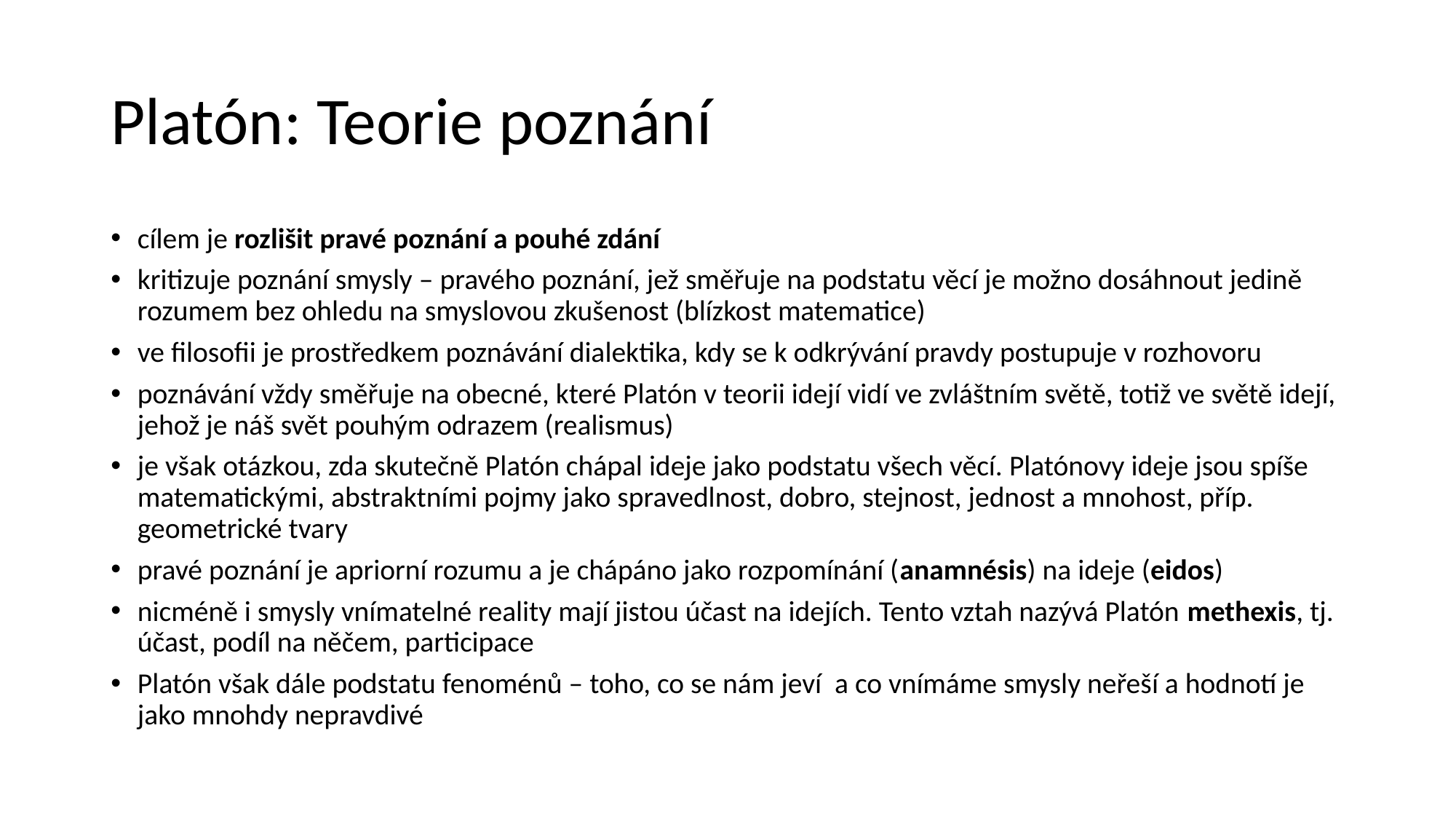

# Platón: Teorie poznání
cílem je rozlišit pravé poznání a pouhé zdání
kritizuje poznání smysly – pravého poznání, jež směřuje na podstatu věcí je možno dosáhnout jedině rozumem bez ohledu na smyslovou zkušenost (blízkost matematice)
ve filosofii je prostředkem poznávání dialektika, kdy se k odkrývání pravdy postupuje v rozhovoru
poznávání vždy směřuje na obecné, které Platón v teorii idejí vidí ve zvláštním světě, totiž ve světě idejí, jehož je náš svět pouhým odrazem (realismus)
je však otázkou, zda skutečně Platón chápal ideje jako podstatu všech věcí. Platónovy ideje jsou spíše matematickými, abstraktními pojmy jako spravedlnost, dobro, stejnost, jednost a mnohost, příp. geometrické tvary
pravé poznání je apriorní rozumu a je chápáno jako rozpomínání (anamnésis) na ideje (eidos)
nicméně i smysly vnímatelné reality mají jistou účast na idejích. Tento vztah nazývá Platón methexis, tj. účast, podíl na něčem, participace
Platón však dále podstatu fenoménů – toho, co se nám jeví  a co vnímáme smysly neřeší a hodnotí je jako mnohdy nepravdivé